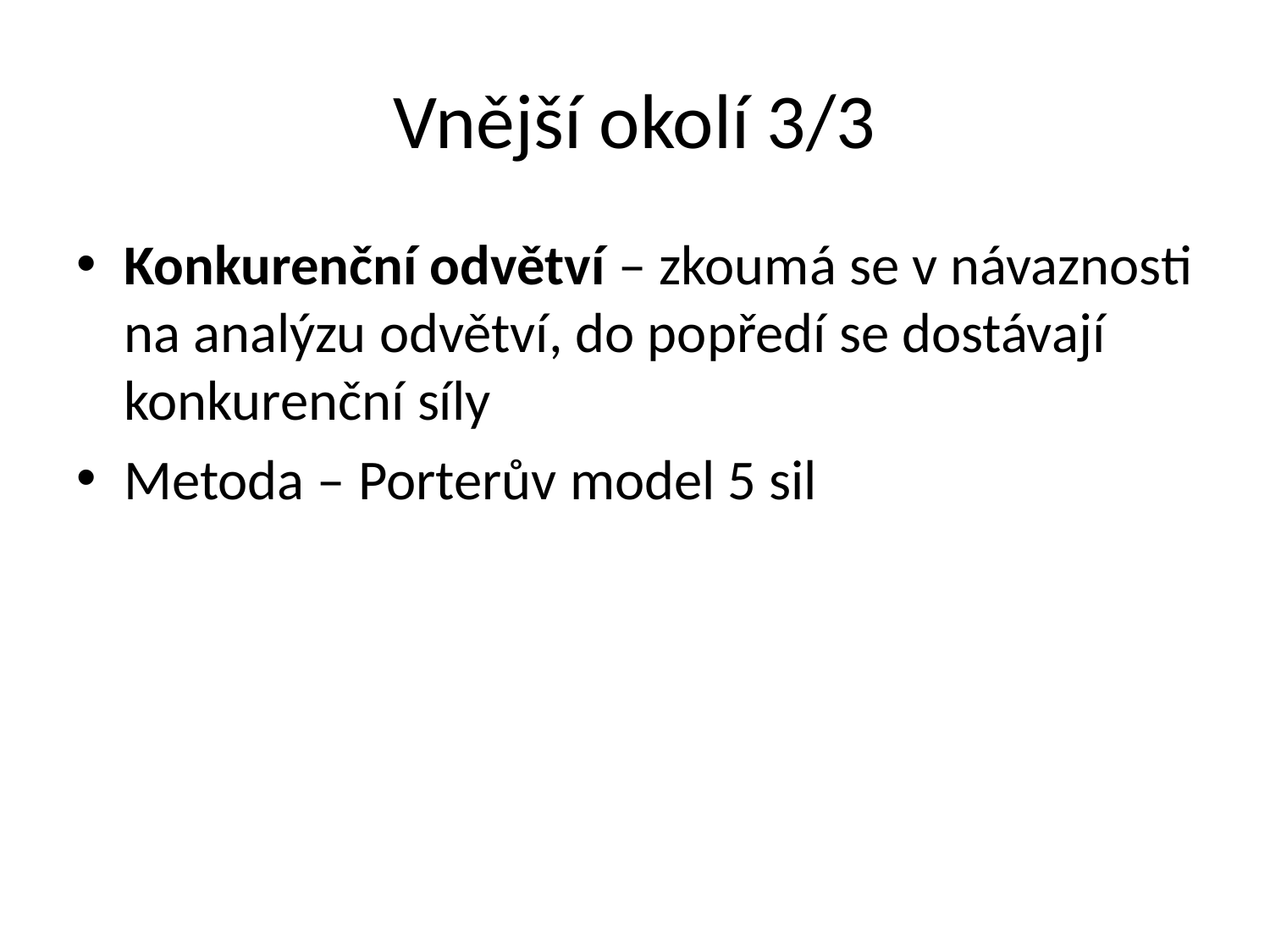

Vnější okolí 3/3
Konkurenční odvětví – zkoumá se v návaznosti na analýzu odvětví, do popředí se dostávají konkurenční síly
Metoda – Porterův model 5 sil